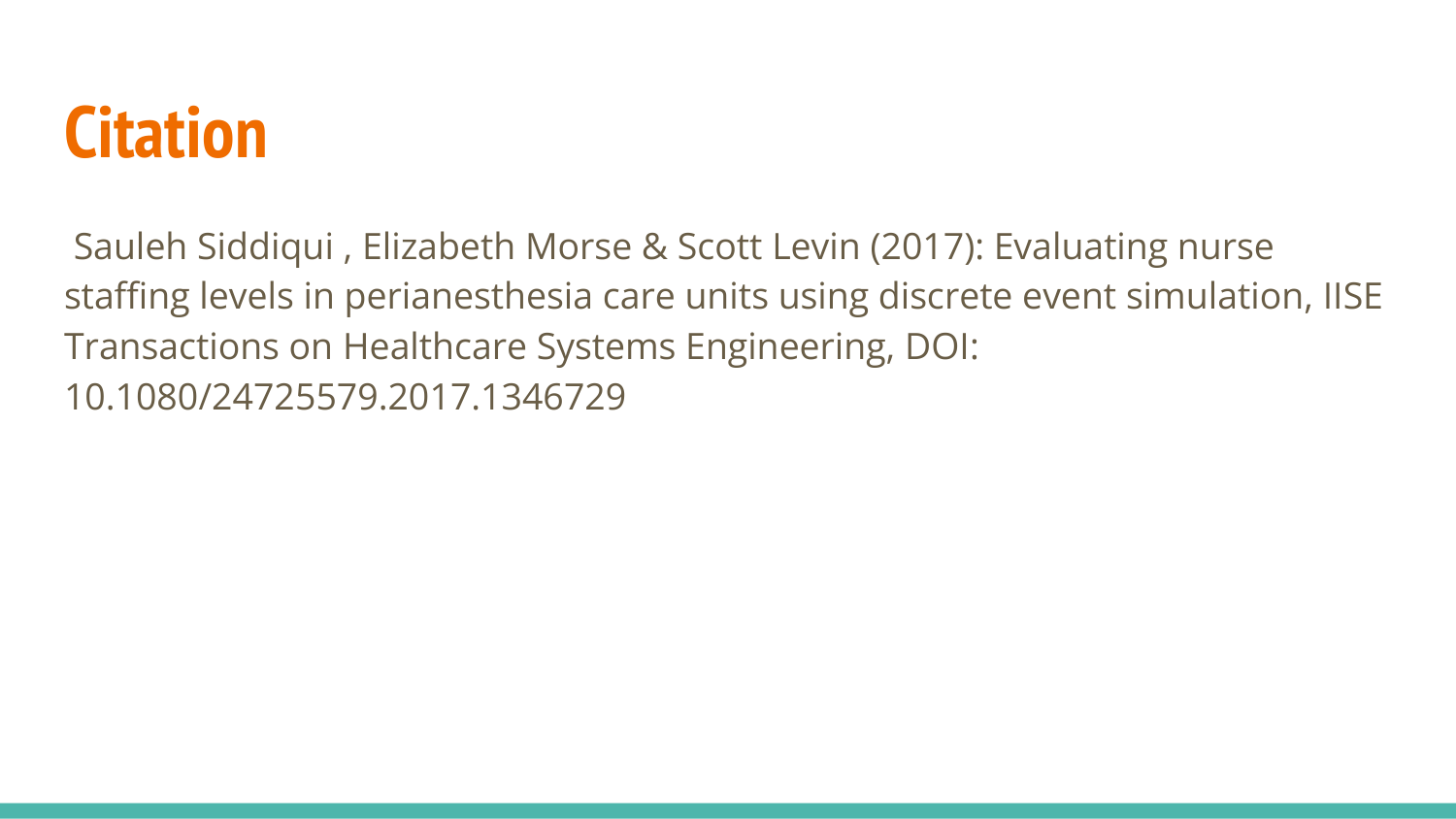

# Citation
 Sauleh Siddiqui , Elizabeth Morse & Scott Levin (2017): Evaluating nurse staffing levels in perianesthesia care units using discrete event simulation, IISE Transactions on Healthcare Systems Engineering, DOI: 10.1080/24725579.2017.1346729